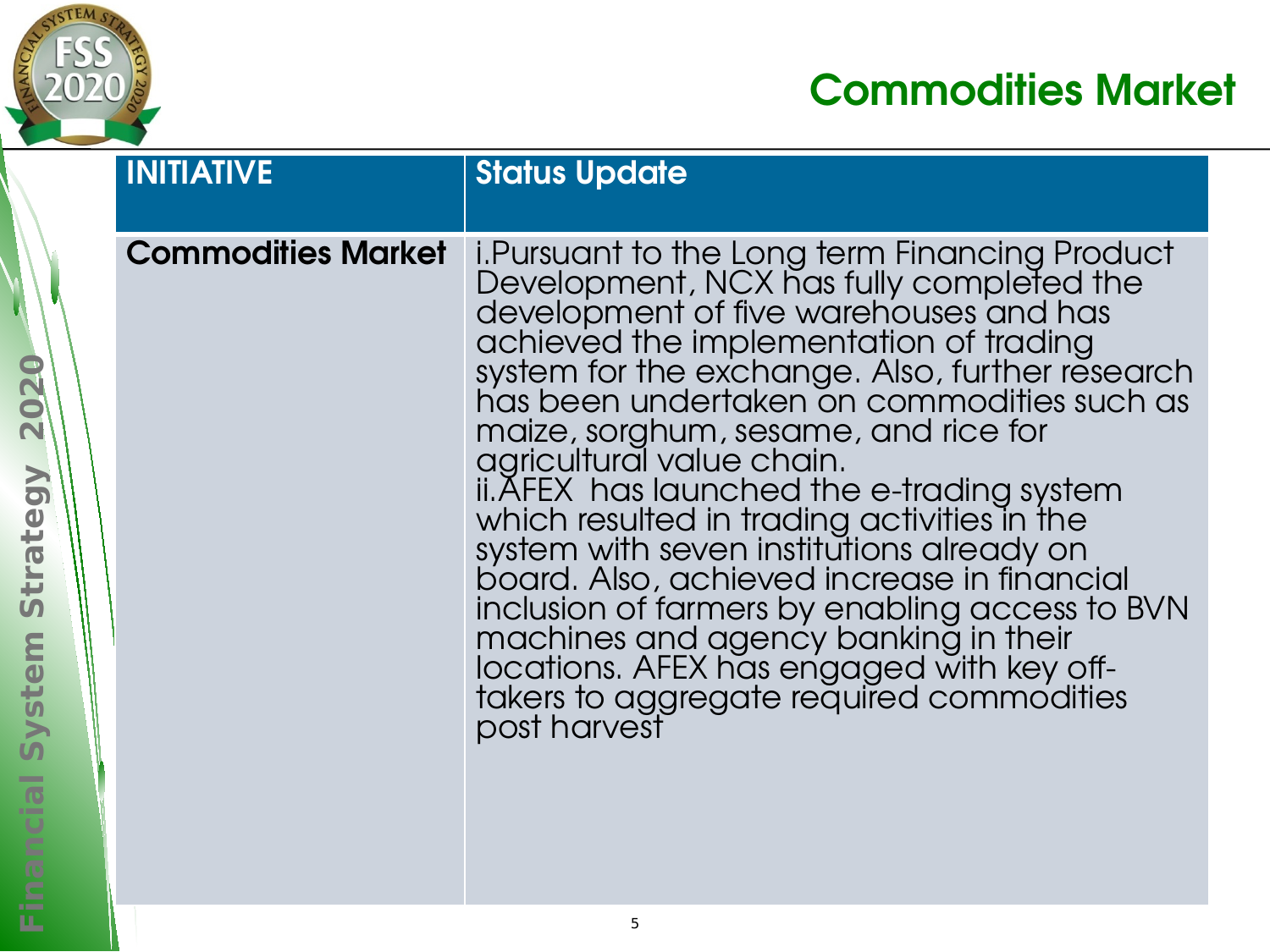

# Commodities Market
| INITIATIVE | Status Update |
| --- | --- |
| Commodities Market | i.Pursuant to the Long term Financing Product Development, NCX has fully completed the development of five warehouses and has achieved the implementation of trading system for the exchange. Also, further research has been undertaken on commodities such as maize, sorghum, sesame, and rice for agricultural value chain. ii.AFEX has launched the e-trading system which resulted in trading activities in the system with seven institutions already on board. Also, achieved increase in financial inclusion of farmers by enabling access to BVN machines and agency banking in their locations. AFEX has engaged with key off-takers to aggregate required commodities post harvest |
5